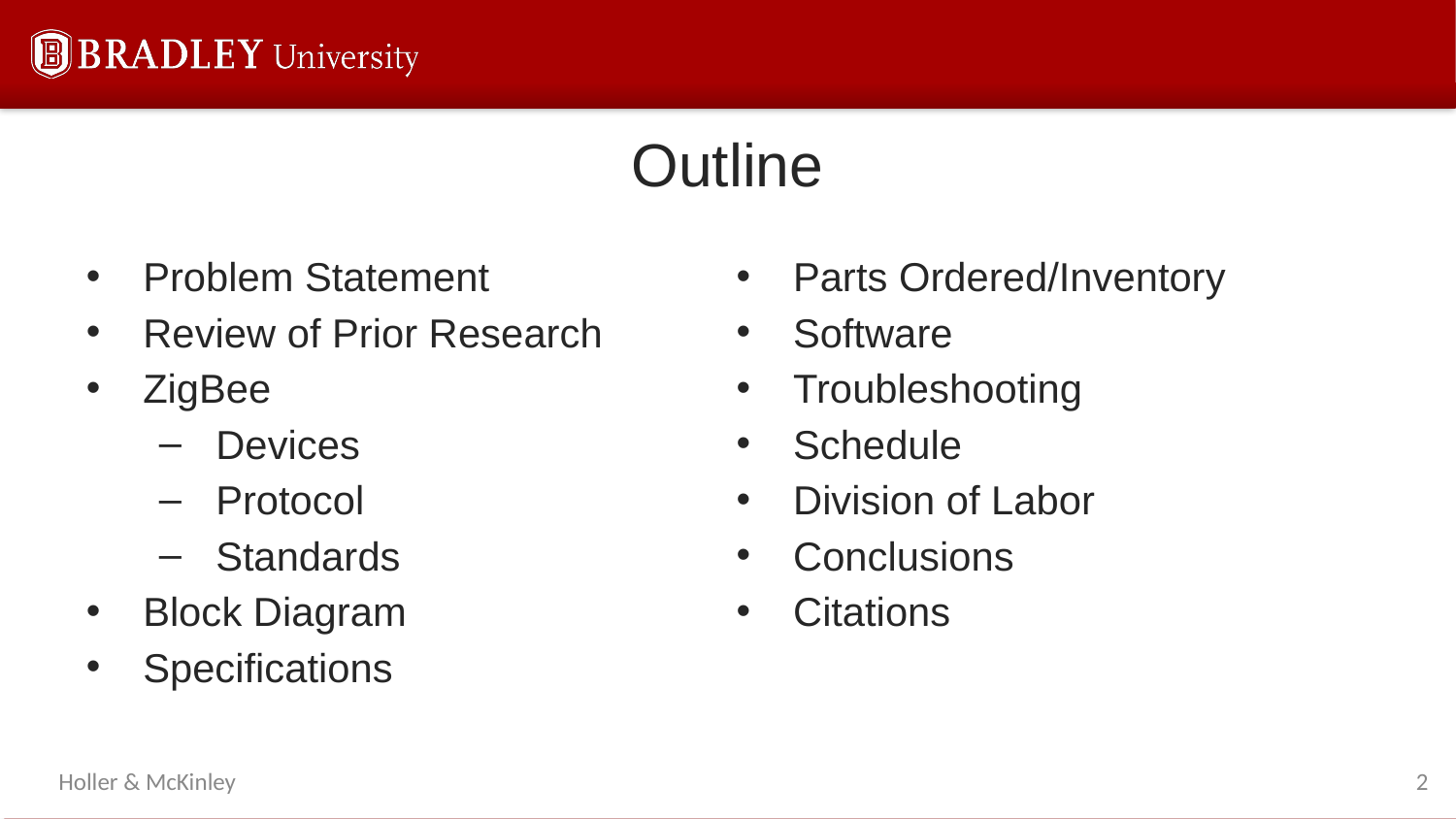

# Outline
Problem Statement
Review of Prior Research
ZigBee
Devices
Protocol
Standards
Block Diagram
Specifications

Parts Ordered/Inventory
Software
Troubleshooting
Schedule
Division of Labor
Conclusions
Citations
2
Holler & McKinley